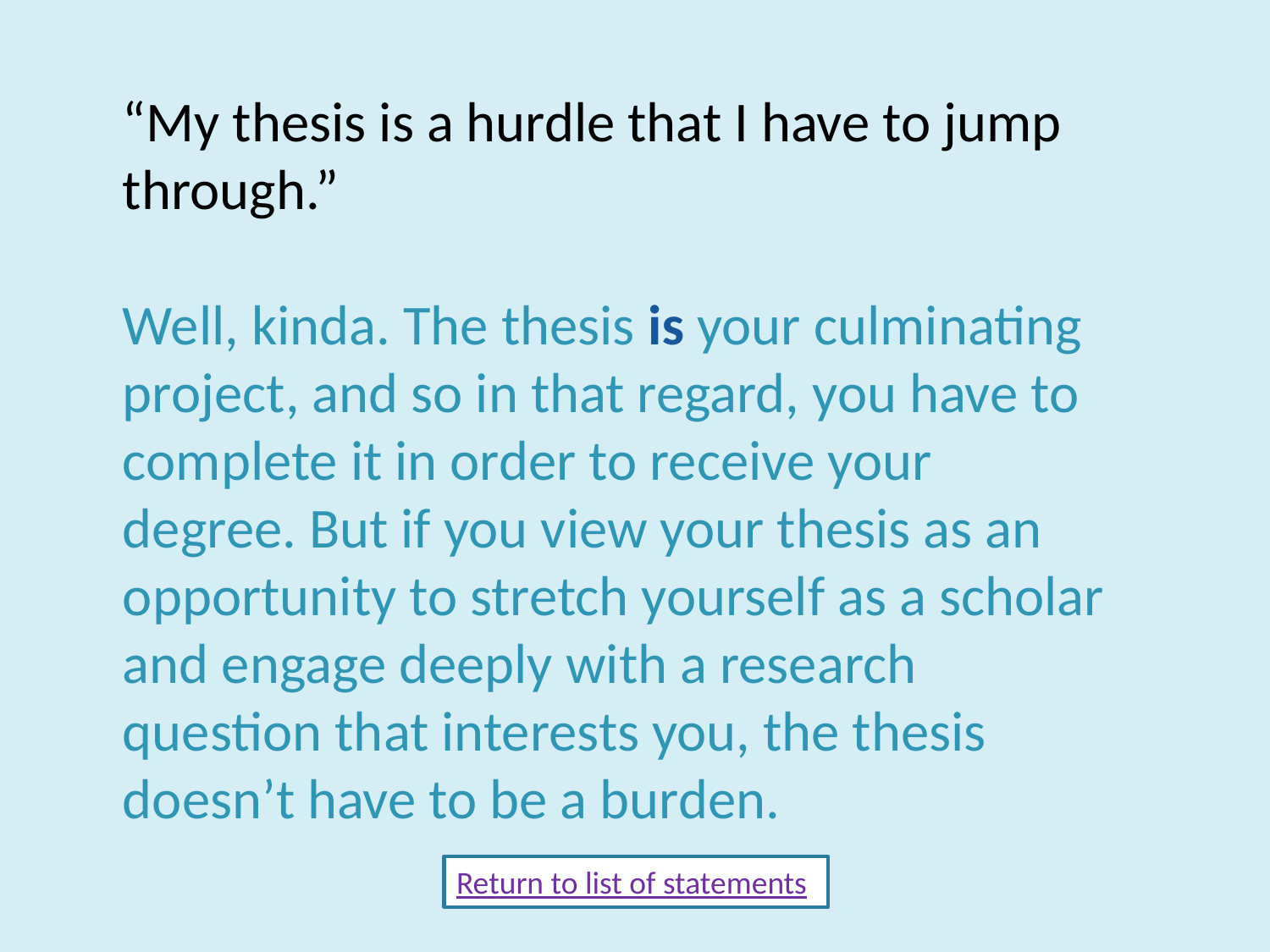

“My thesis is a hurdle that I have to jump through.”

Well, kinda. The thesis is your culminating project, and so in that regard, you have to complete it in order to receive your degree. But if you view your thesis as an opportunity to stretch yourself as a scholar and engage deeply with a research question that interests you, the thesis doesn’t have to be a burden.

Return to list of statements